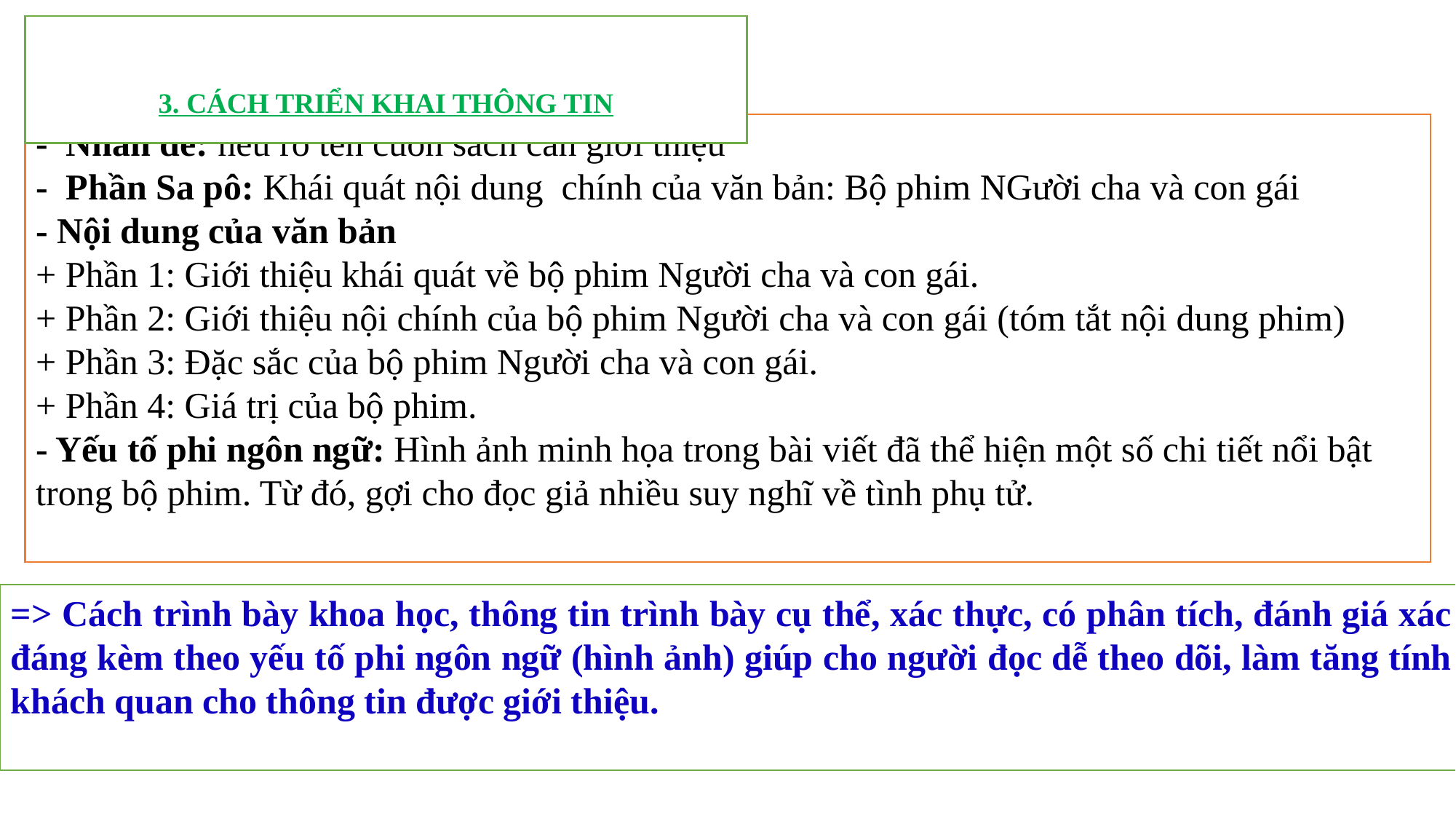

3. CÁCH TRIỂN KHAI THÔNG TIN
-  Nhan đề: nêu rõ tên cuốn sách cần giới thiệu
-  Phần Sa pô: Khái quát nội dung  chính của văn bản: Bộ phim NGười cha và con gái
- Nội dung của văn bản
+ Phần 1: Giới thiệu khái quát về bộ phim Người cha và con gái.
+ Phần 2: Giới thiệu nội chính của bộ phim Người cha và con gái (tóm tắt nội dung phim)
+ Phần 3: Đặc sắc của bộ phim Người cha và con gái.
+ Phần 4: Giá trị của bộ phim.
- Yếu tố phi ngôn ngữ: Hình ảnh minh họa trong bài viết đã thể hiện một số chi tiết nổi bật trong bộ phim. Từ đó, gợi cho đọc giả nhiều suy nghĩ về tình phụ tử.

=> Cách trình bày khoa học, thông tin trình bày cụ thể, xác thực, có phân tích, đánh giá xác đáng kèm theo yếu tố phi ngôn ngữ (hình ảnh) giúp cho người đọc dễ theo dõi, làm tăng tính khách quan cho thông tin được giới thiệu.